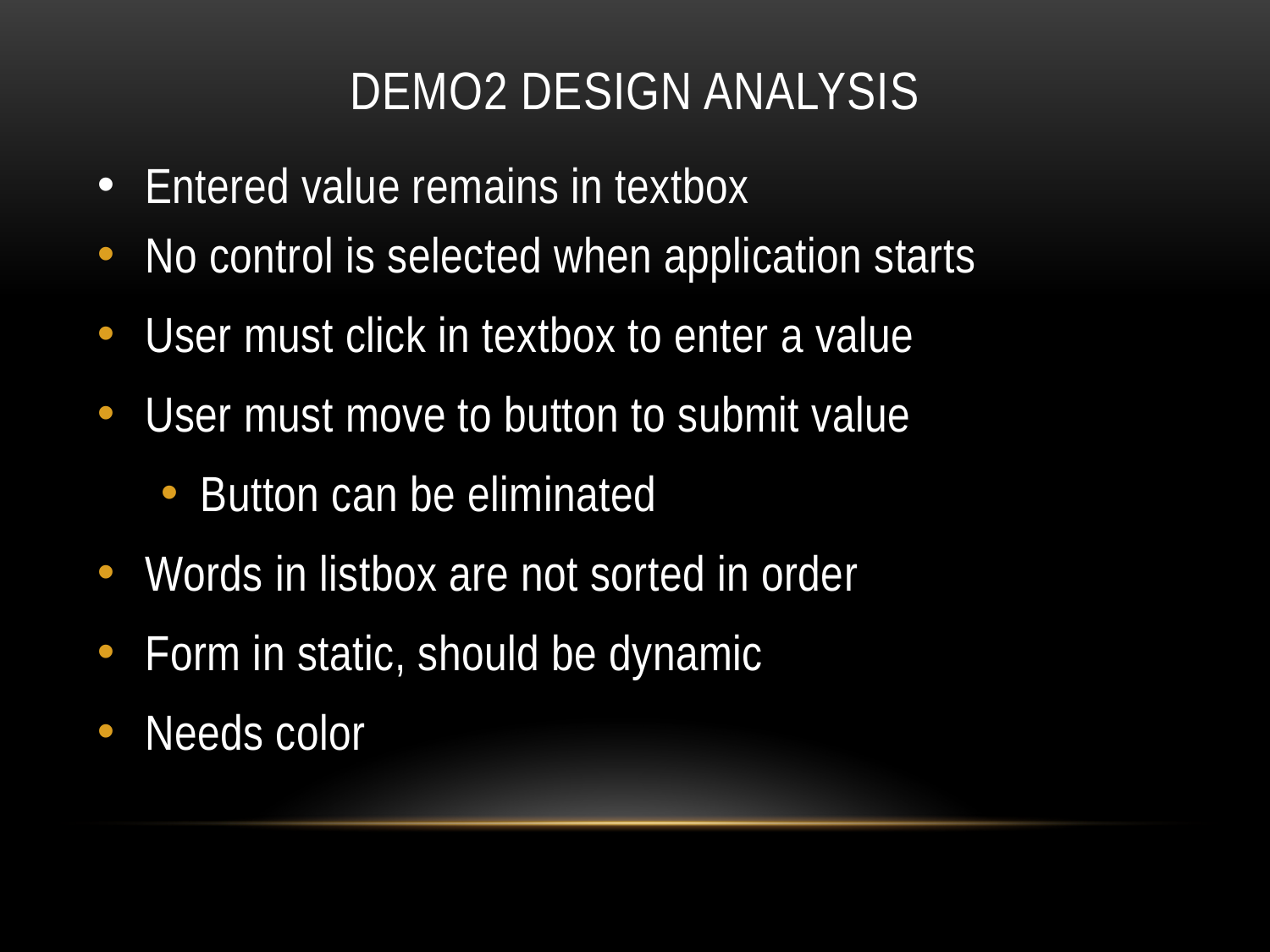

# Demo2 Design Analysis
Entered value remains in textbox
No control is selected when application starts
User must click in textbox to enter a value
User must move to button to submit value
Button can be eliminated
Words in listbox are not sorted in order
Form in static, should be dynamic
Needs color